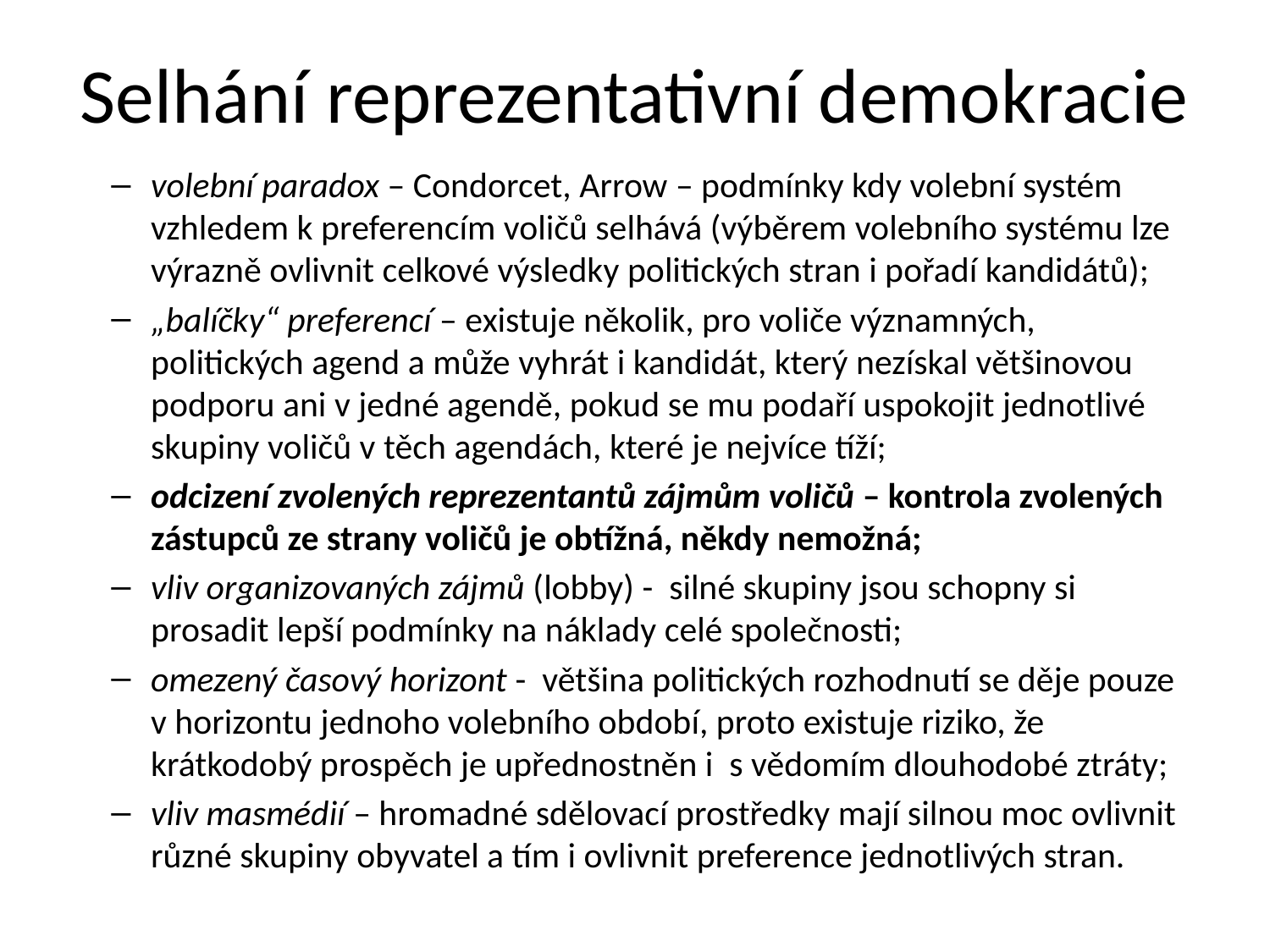

# Selhání reprezentativní demokracie
volební paradox – Condorcet, Arrow – podmínky kdy volební systém vzhledem k preferencím voličů selhává (výběrem volebního systému lze výrazně ovlivnit celkové výsledky politických stran i pořadí kandidátů);
„balíčky“ preferencí – existuje několik, pro voliče významných, politických agend a může vyhrát i kandidát, který nezískal většinovou podporu ani v jedné agendě, pokud se mu podaří uspokojit jednotlivé skupiny voličů v těch agendách, které je nejvíce tíží;
odcizení zvolených reprezentantů zájmům voličů – kontrola zvolených zástupců ze strany voličů je obtížná, někdy nemožná;
vliv organizovaných zájmů (lobby) -  silné skupiny jsou schopny si prosadit lepší podmínky na náklady celé společnosti;
omezený časový horizont -  většina politických rozhodnutí se děje pouze v horizontu jednoho volebního období, proto existuje riziko, že krátkodobý prospěch je upřednostněn i  s vědomím dlouhodobé ztráty;
vliv masmédií – hromadné sdělovací prostředky mají silnou moc ovlivnit různé skupiny obyvatel a tím i ovlivnit preference jednotlivých stran.